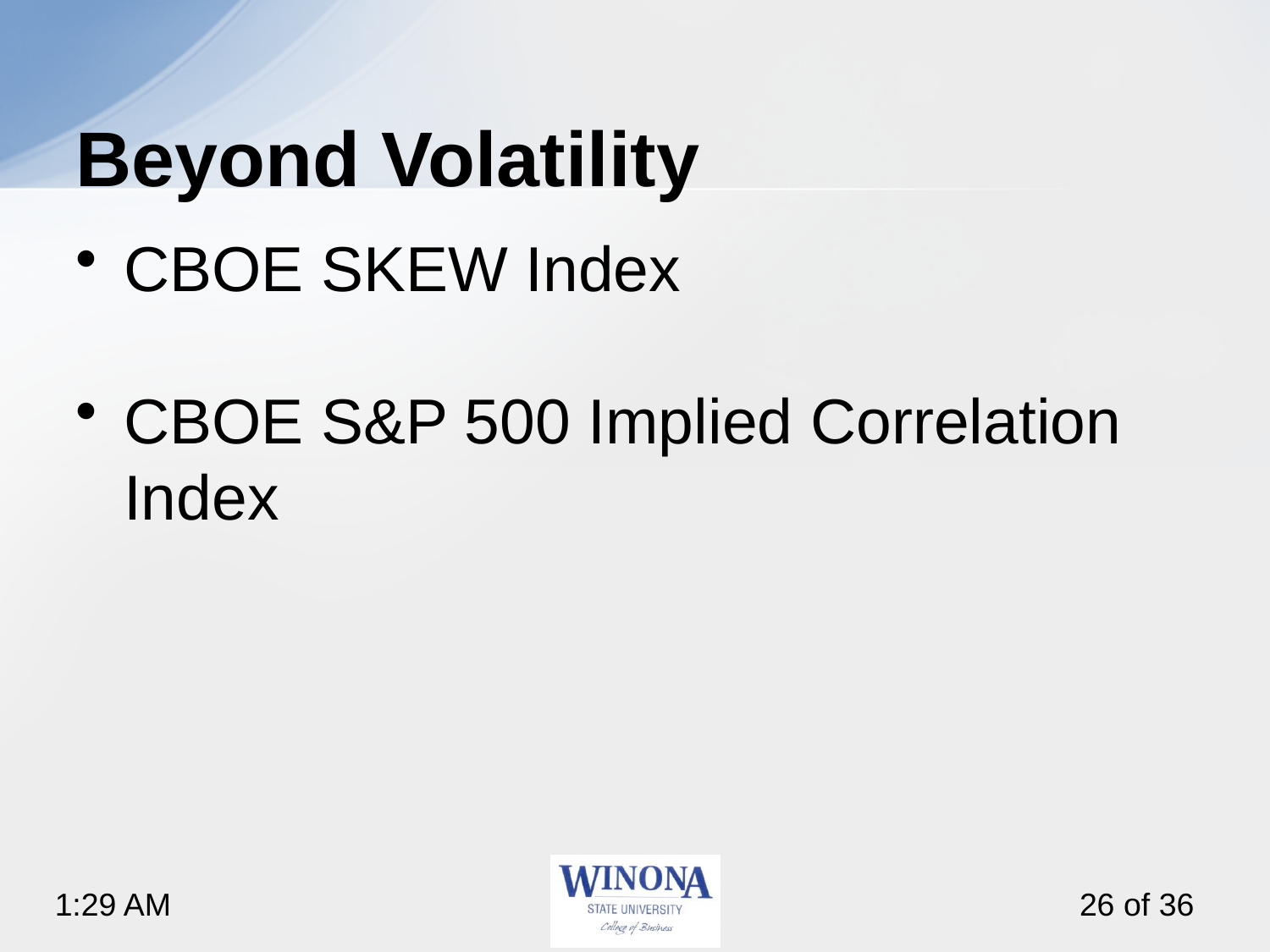

# Beyond Volatility
CBOE SKEW Index

CBOE S&P 500 Implied Correlation Index